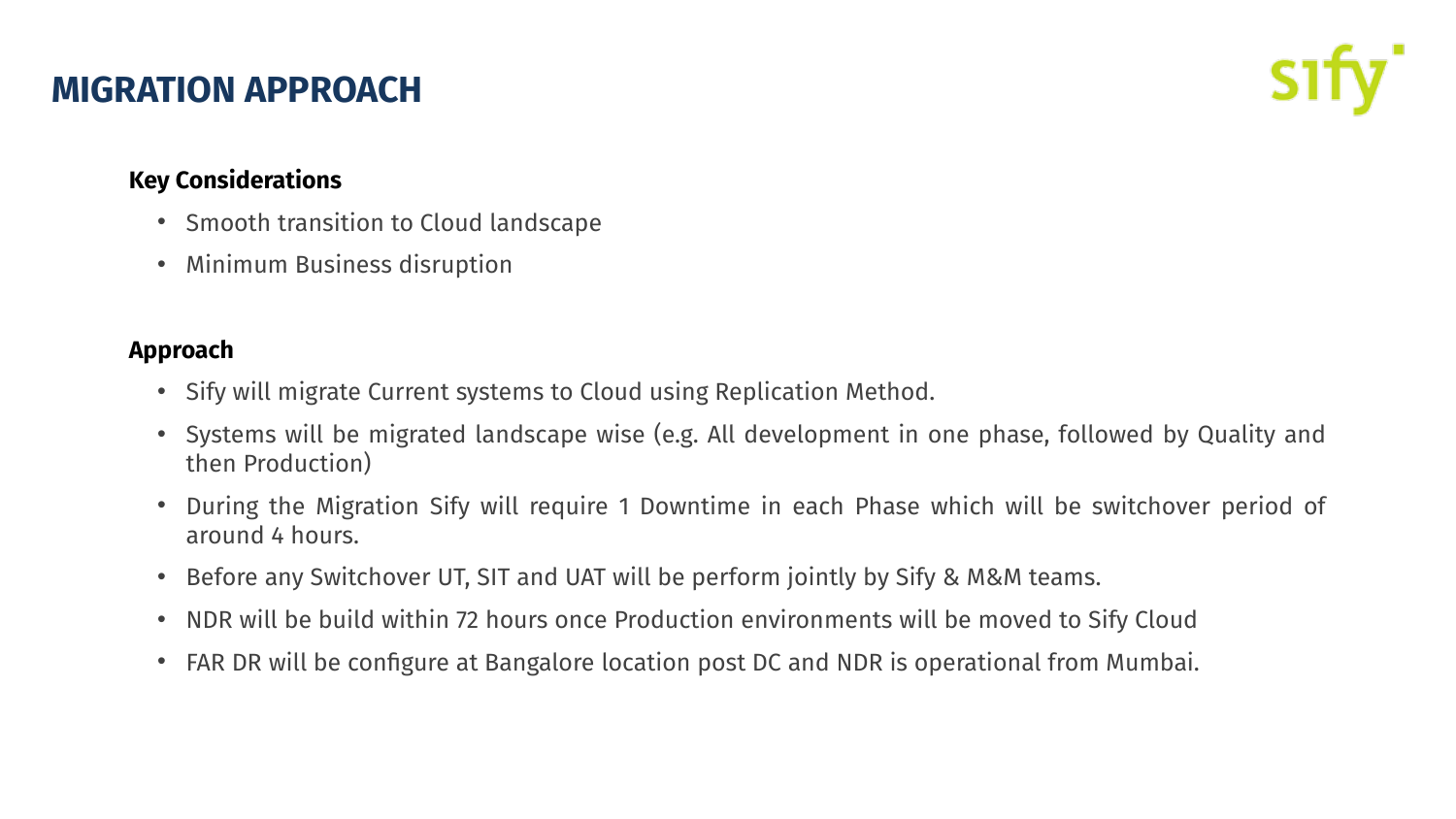

# MIGRATION APPROACH
Key Considerations
Smooth transition to Cloud landscape
Minimum Business disruption

Approach
Sify will migrate Current systems to Cloud using Replication Method.
Systems will be migrated landscape wise (e.g. All development in one phase, followed by Quality and then Production)
During the Migration Sify will require 1 Downtime in each Phase which will be switchover period of around 4 hours.
Before any Switchover UT, SIT and UAT will be perform jointly by Sify & M&M teams.
NDR will be build within 72 hours once Production environments will be moved to Sify Cloud
FAR DR will be configure at Bangalore location post DC and NDR is operational from Mumbai.